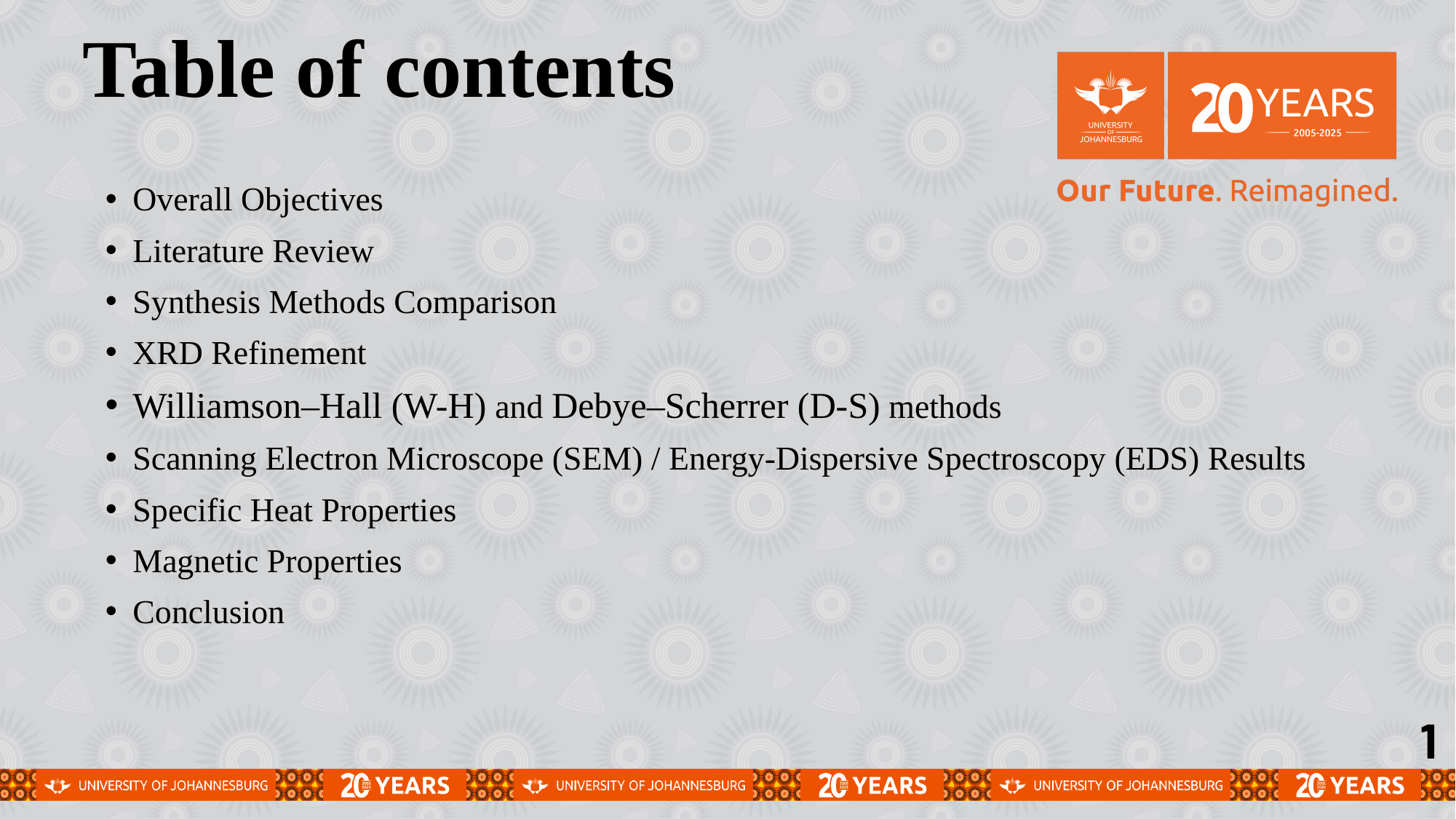

# Table of contents
Overall Objectives
Literature Review
Synthesis Methods Comparison
XRD Refinement
Williamson–Hall (W-H) and Debye–Scherrer (D-S) methods
Scanning Electron Microscope (SEM) / Energy-Dispersive Spectroscopy (EDS) Results
Specific Heat Properties
Magnetic Properties
Conclusion

1